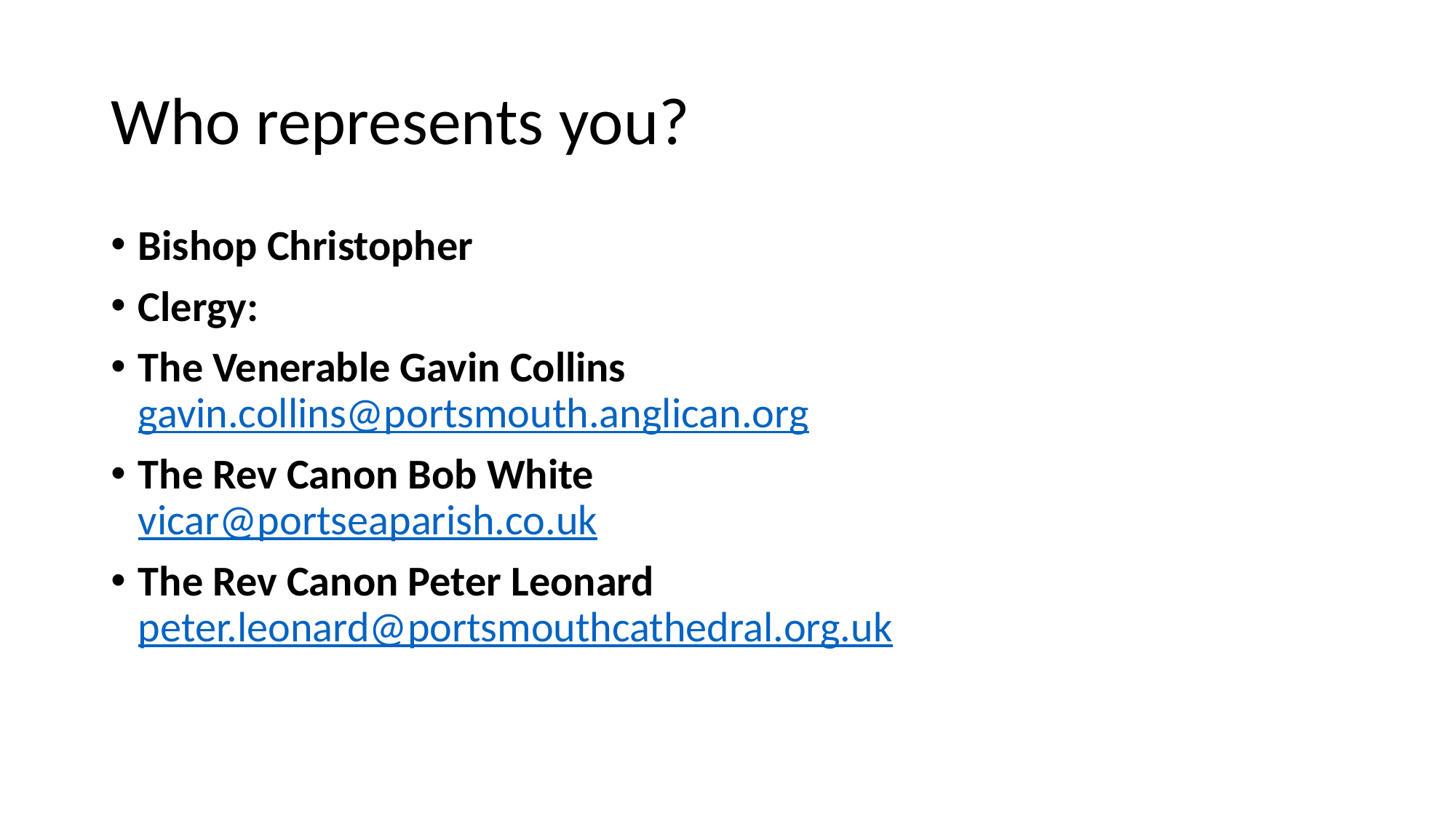

# Who represents you?
Bishop Christopher
Clergy:
The Venerable Gavin Collins
gavin.collins@portsmouth.anglican.org
The Rev Canon Bob White
vicar@portseaparish.co.uk
The Rev Canon Peter Leonard
peter.leonard@portsmouthcathedral.org.uk